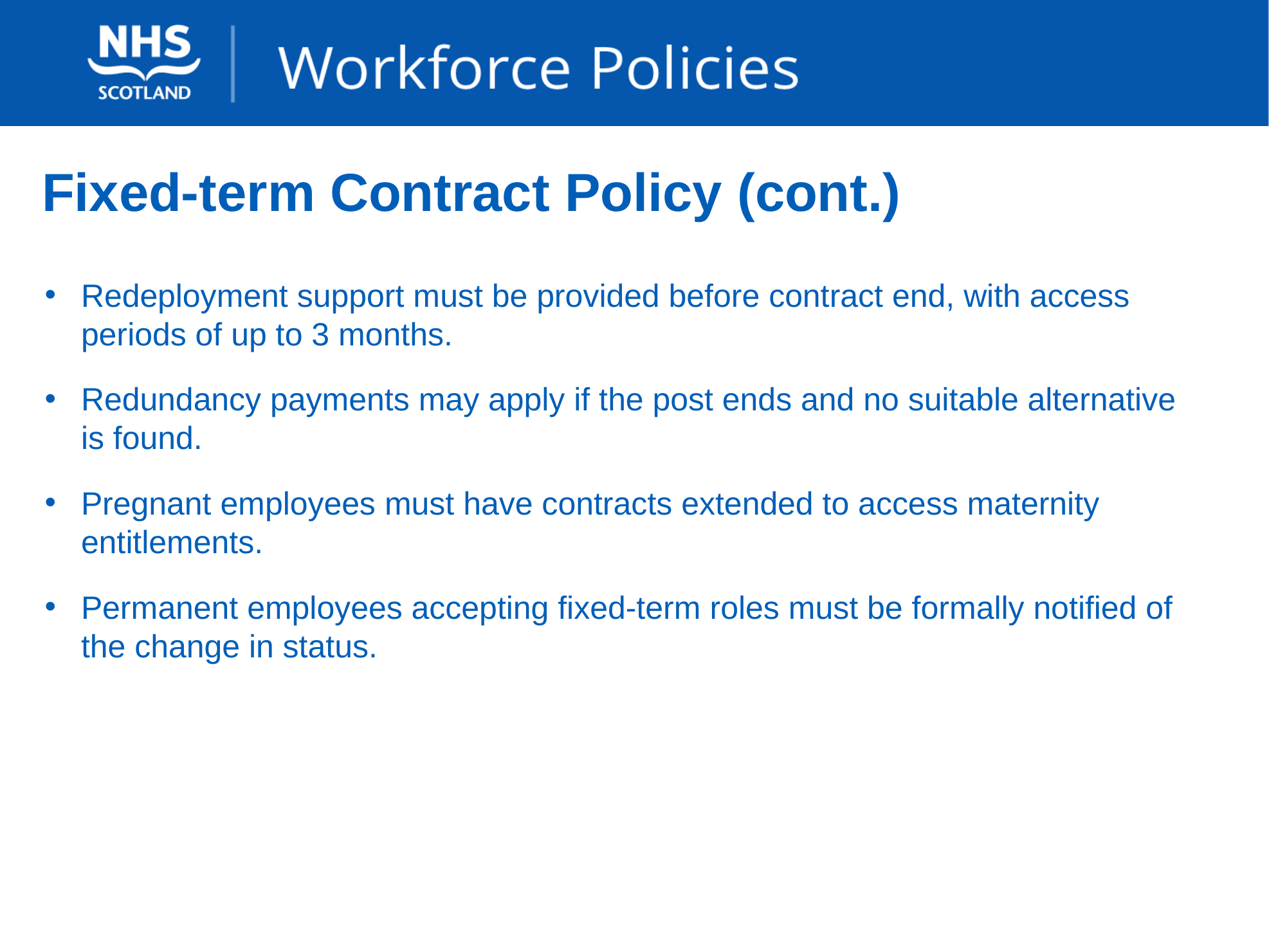

# Fixed-term Contract Policy (cont.)
Redeployment support must be provided before contract end, with access periods of up to 3 months.
Redundancy payments may apply if the post ends and no suitable alternative is found.
Pregnant employees must have contracts extended to access maternity entitlements.
Permanent employees accepting fixed-term roles must be formally notified of the change in status.